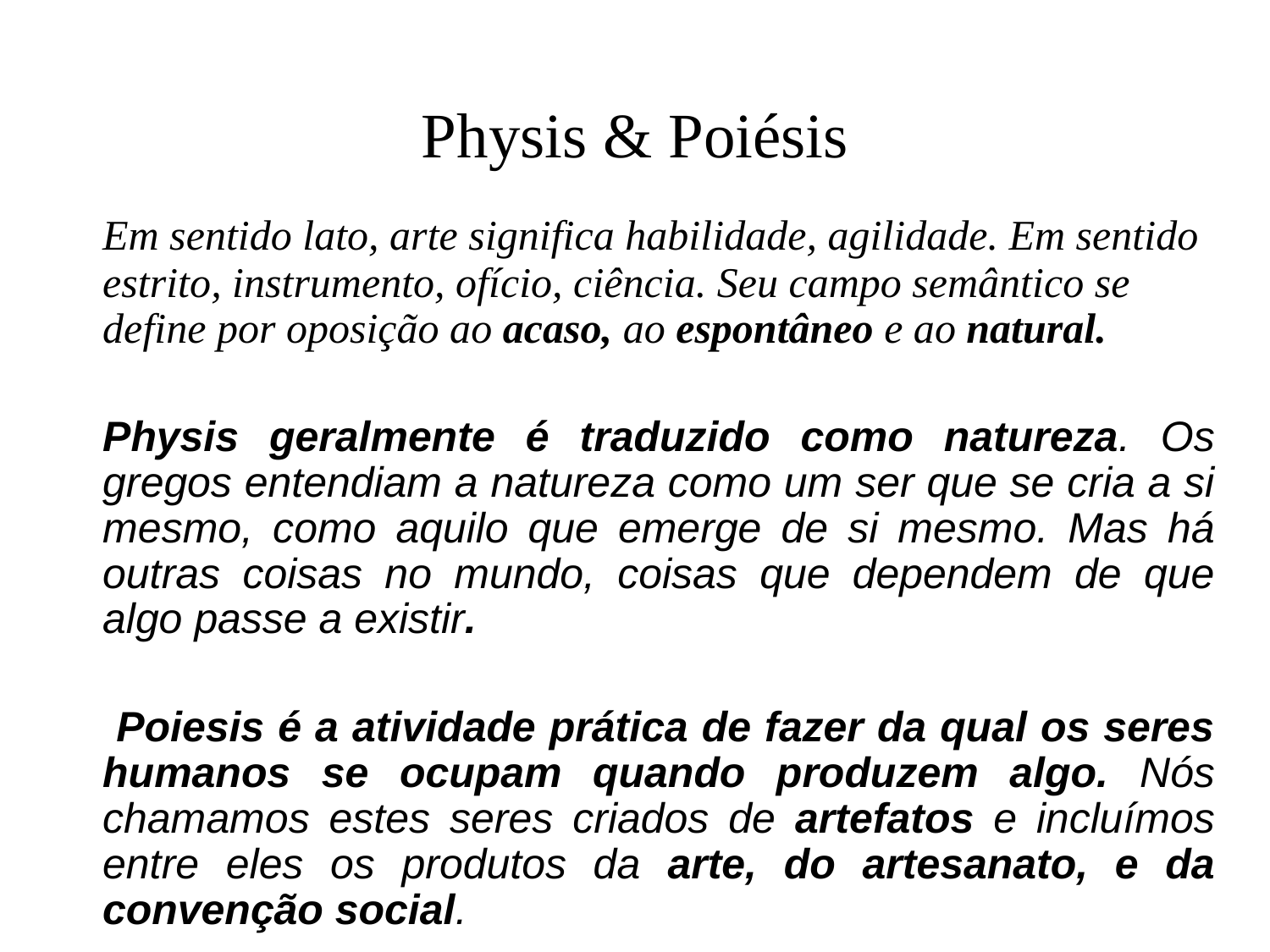

# Physis & Poiésis
	Em sentido lato, arte significa habilidade, agilidade. Em sentido estrito, instrumento, ofício, ciência. Seu campo semântico se define por oposição ao acaso, ao espontâneo e ao natural.

	Physis geralmente é traduzido como natureza. Os gregos entendiam a natureza como um ser que se cria a si mesmo, como aquilo que emerge de si mesmo. Mas há outras coisas no mundo, coisas que dependem de que algo passe a existir.

	 Poiesis é a atividade prática de fazer da qual os seres humanos se ocupam quando produzem algo. Nós chamamos estes seres criados de artefatos e incluímos entre eles os produtos da arte, do artesanato, e da convenção social.